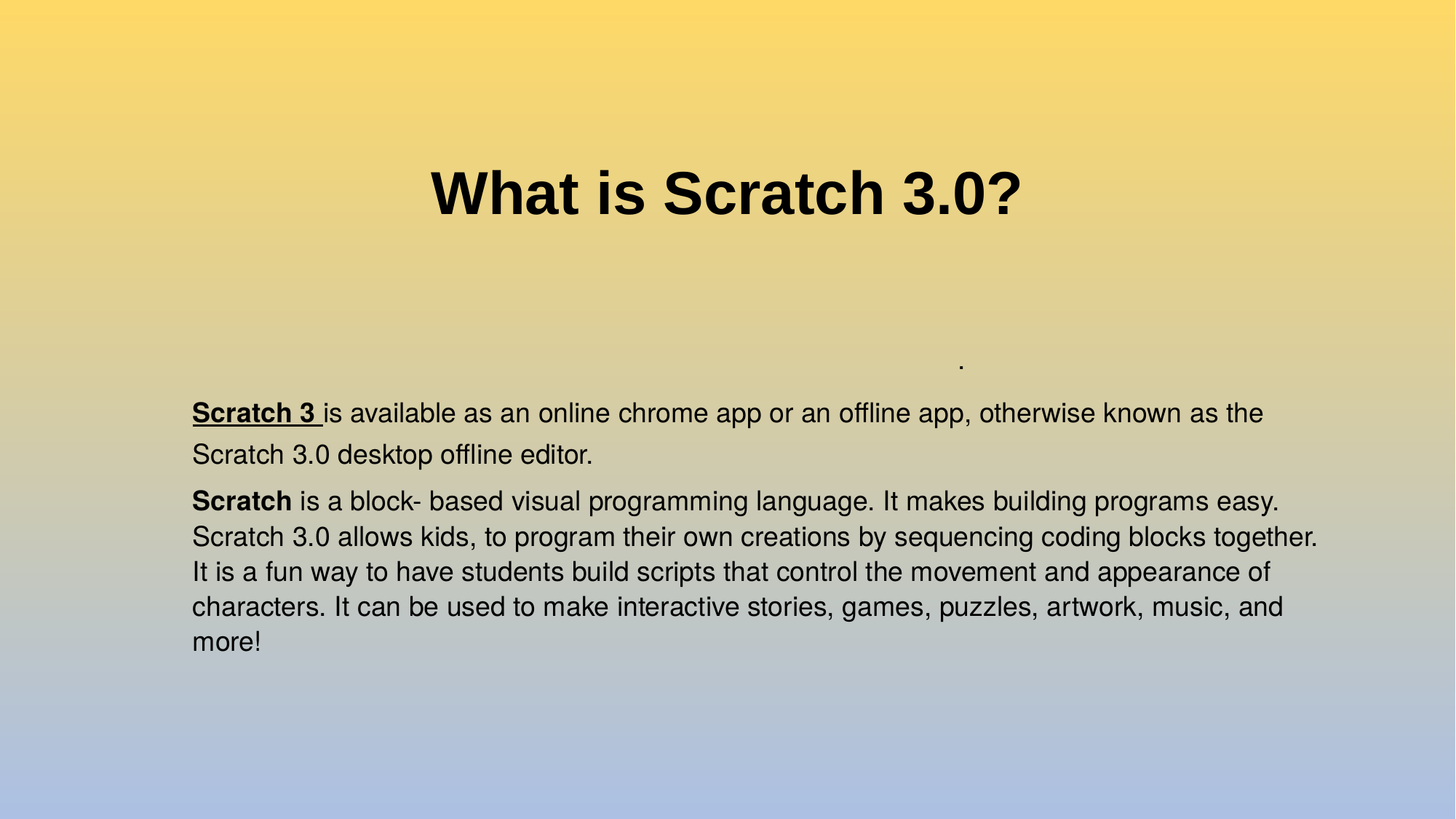

# What is Scratch 3.0?
.
Scratch 3 is available as an online chrome app or an offline app, otherwise known as the Scratch 3.0 desktop offline editor.
Scratch is a block- based visual programming language. It makes building programs easy. Scratch 3.0 allows kids, to program their own creations by sequencing coding blocks together. It is a fun way to have students build scripts that control the movement and appearance of characters. It can be used to make interactive stories, games, puzzles, artwork, music, and more!